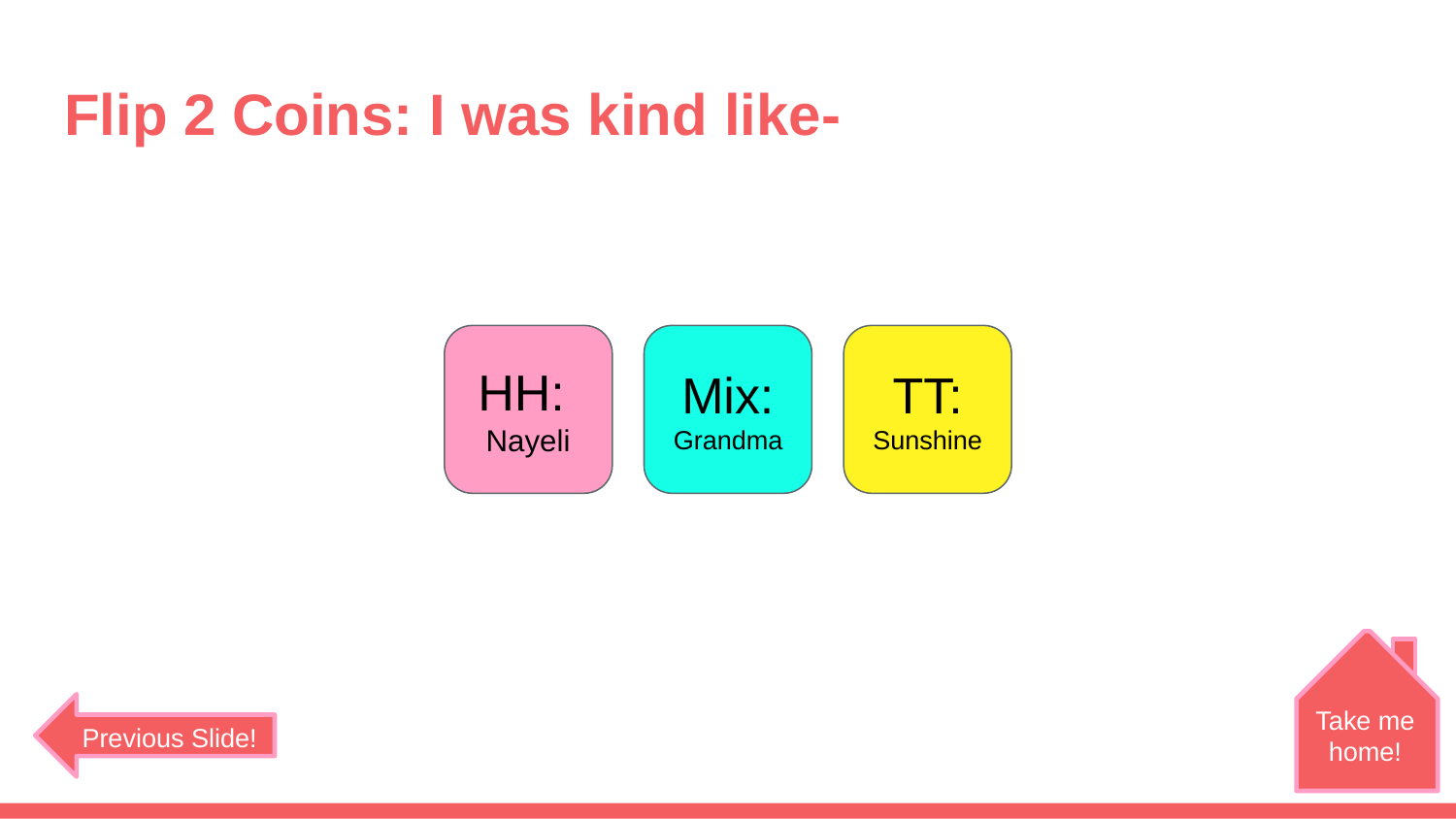

# Flip 2 Coins: I was kind like-
HH:
Nayeli
Mix:
Grandma
TT:
Sunshine

Take me home!

Previous Slide!